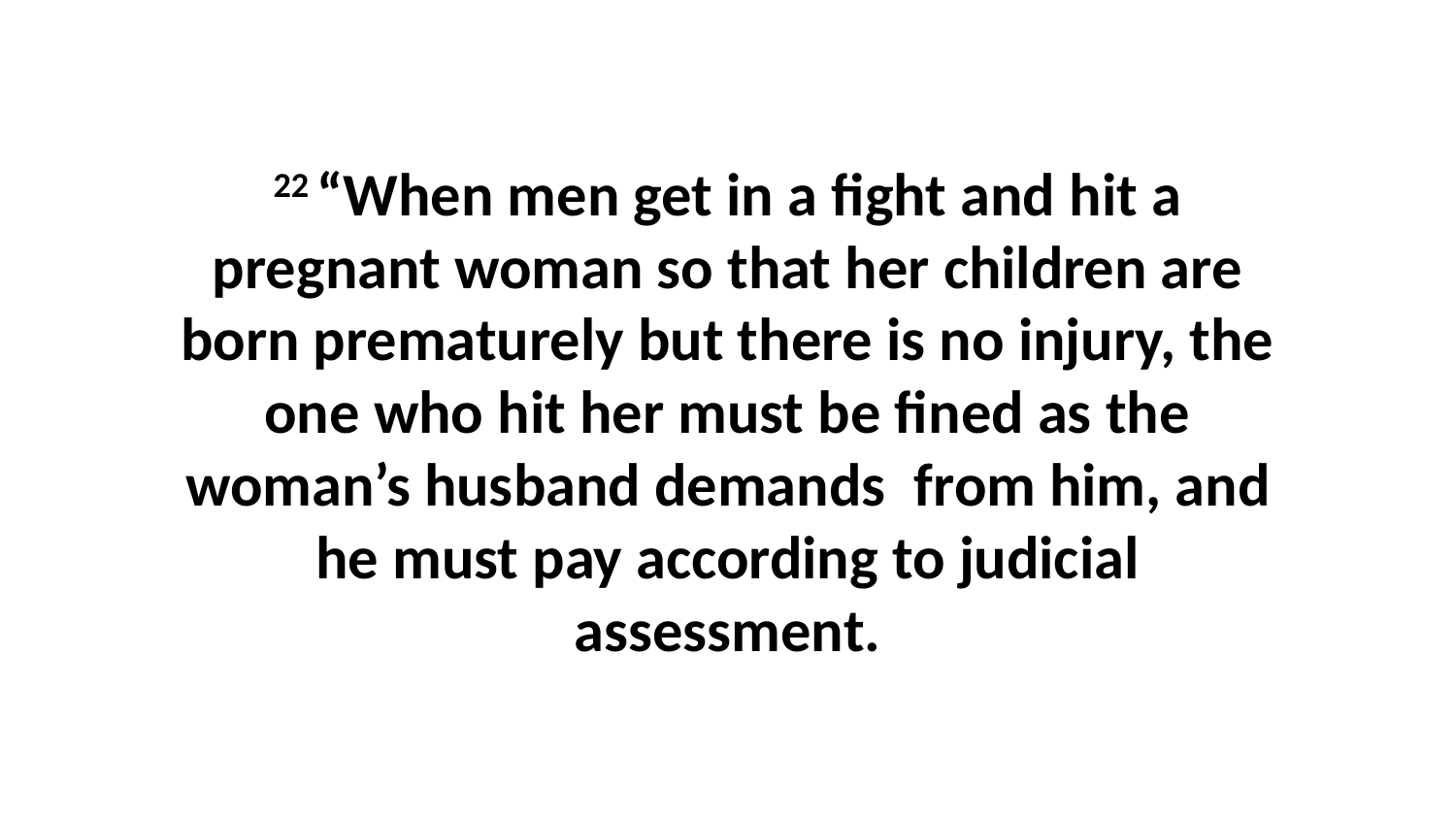

22 “When men get in a fight and hit a pregnant woman so that her children are born prematurely but there is no injury, the one who hit her must be fined as the woman’s husband demands  from him, and he must pay according to judicial assessment.